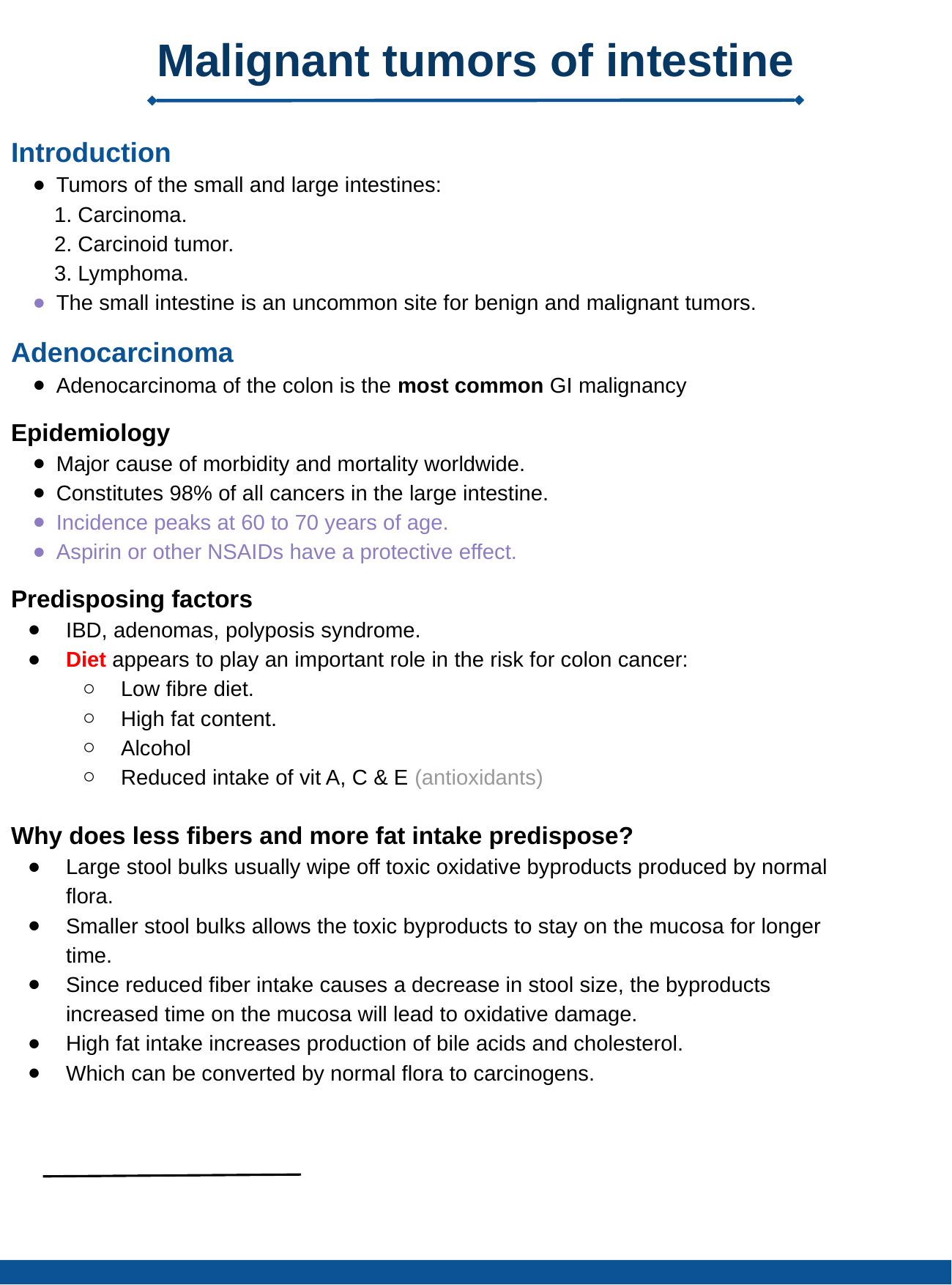

Malignant tumors of intestine
Introduction
Tumors of the small and large intestines:
Carcinoma.
Carcinoid tumor.
Lymphoma.
The small intestine is an uncommon site for benign and malignant tumors.
Adenocarcinoma
Adenocarcinoma of the colon is the most common GI malignancy
Epidemiology
Major cause of morbidity and mortality worldwide.
Constitutes 98% of all cancers in the large intestine.
Incidence peaks at 60 to 70 years of age.
Aspirin or other NSAIDs have a protective effect.
Predisposing factors
IBD, adenomas, polyposis syndrome.
Diet appears to play an important role in the risk for colon cancer:
Low fibre diet.
High fat content.
Alcohol
Reduced intake of vit A, C & E (antioxidants)

Why does less fibers and more fat intake predispose?
Large stool bulks usually wipe off toxic oxidative byproducts produced by normal flora.
Smaller stool bulks allows the toxic byproducts to stay on the mucosa for longer time.
Since reduced fiber intake causes a decrease in stool size, the byproducts increased time on the mucosa will lead to oxidative damage.
High fat intake increases production of bile acids and cholesterol.
Which can be converted by normal flora to carcinogens.